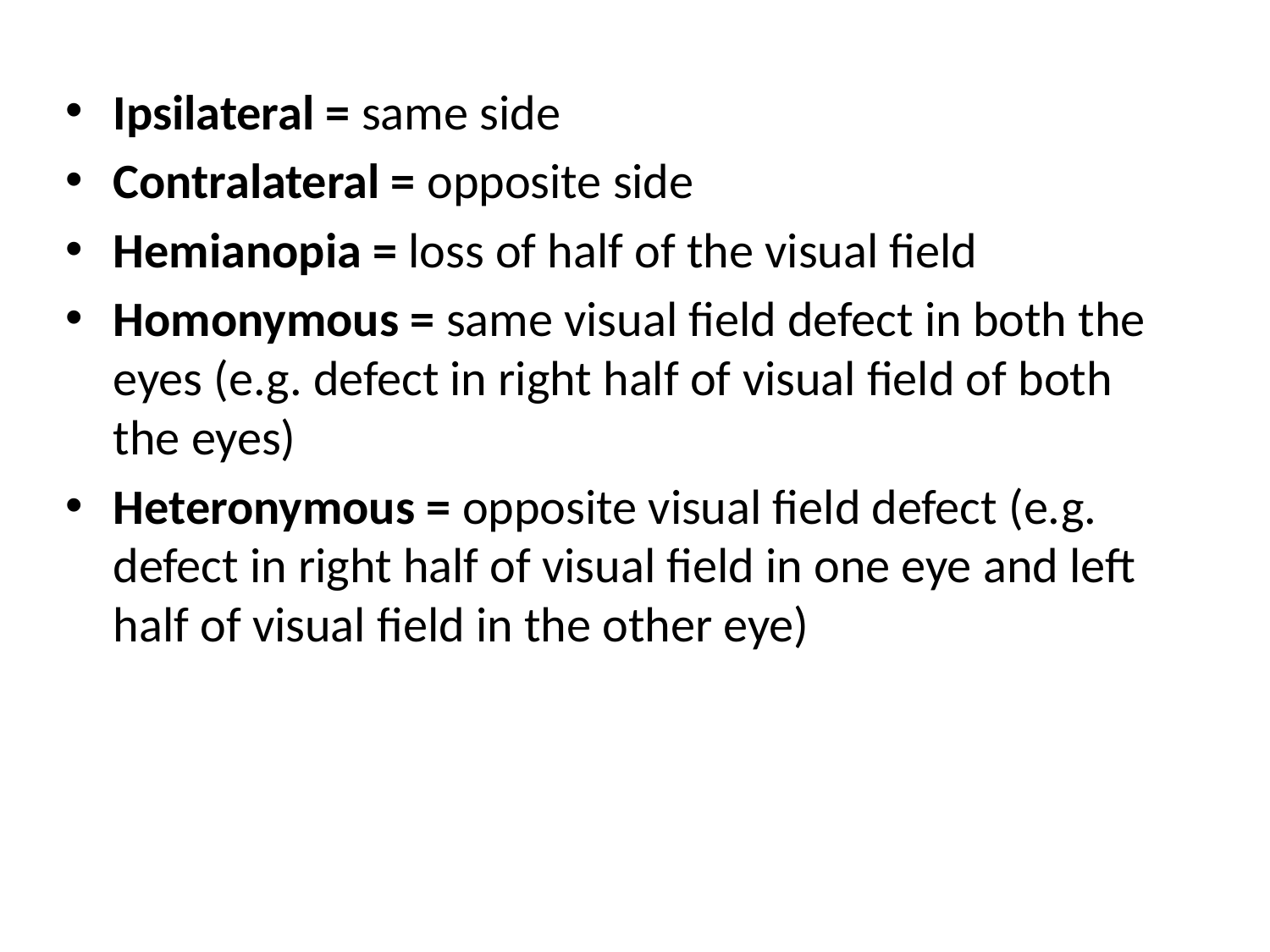

Ipsilateral = same side
Contralateral = opposite side
Hemianopia = loss of half of the visual field
Homonymous = same visual field defect in both the eyes (e.g. defect in right half of visual field of both the eyes)
Heteronymous = opposite visual field defect (e.g. defect in right half of visual field in one eye and left half of visual field in the other eye)